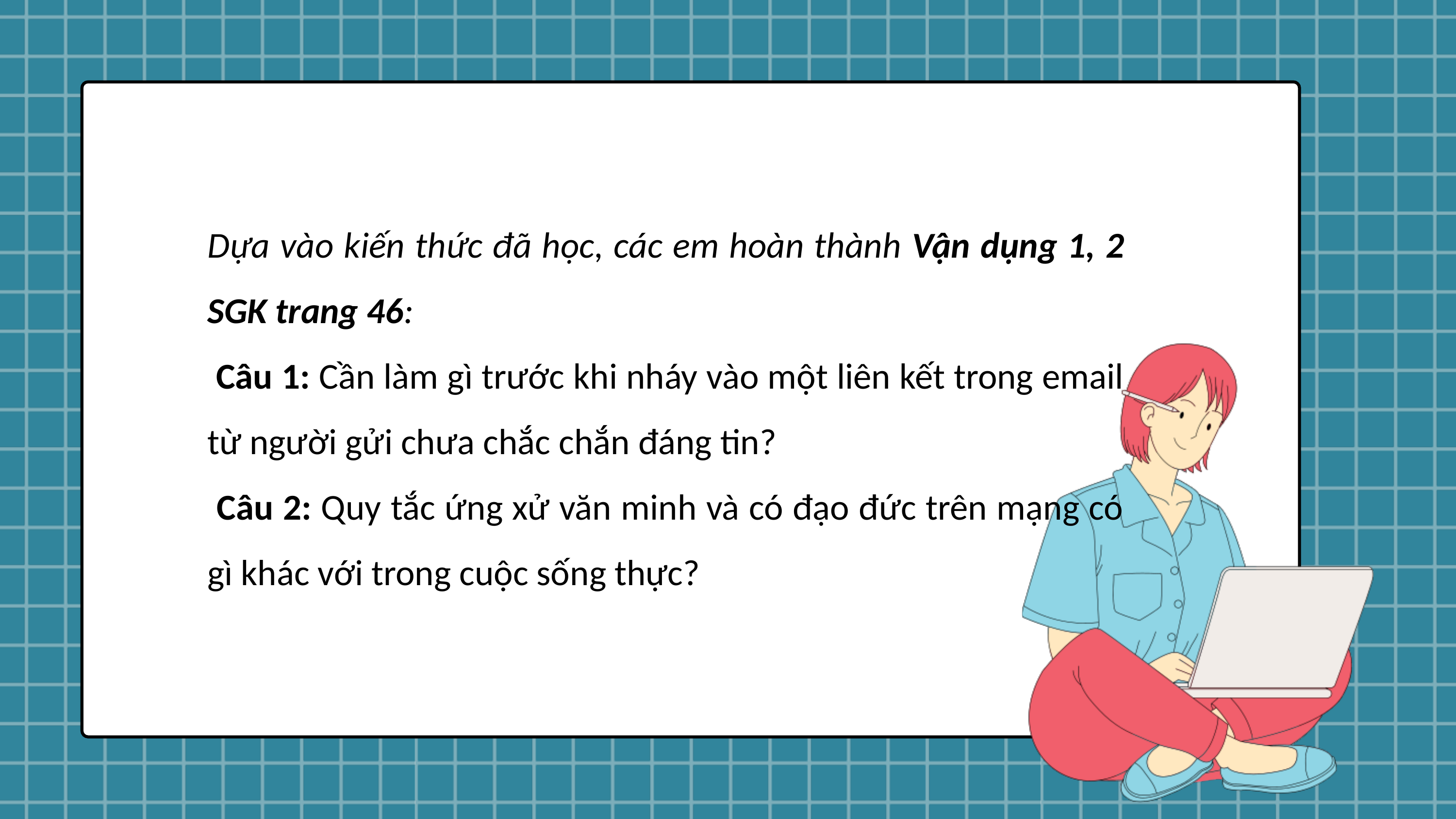

Dựa vào kiến thức đã học, các em hoàn thành Vận dụng 1, 2 SGK trang 46:
 Câu 1: Cần làm gì trước khi nháy vào một liên kết trong email từ người gửi chưa chắc chắn đáng tin?
 Câu 2: Quy tắc ứng xử văn minh và có đạo đức trên mạng có gì khác với trong cuộc sống thực?